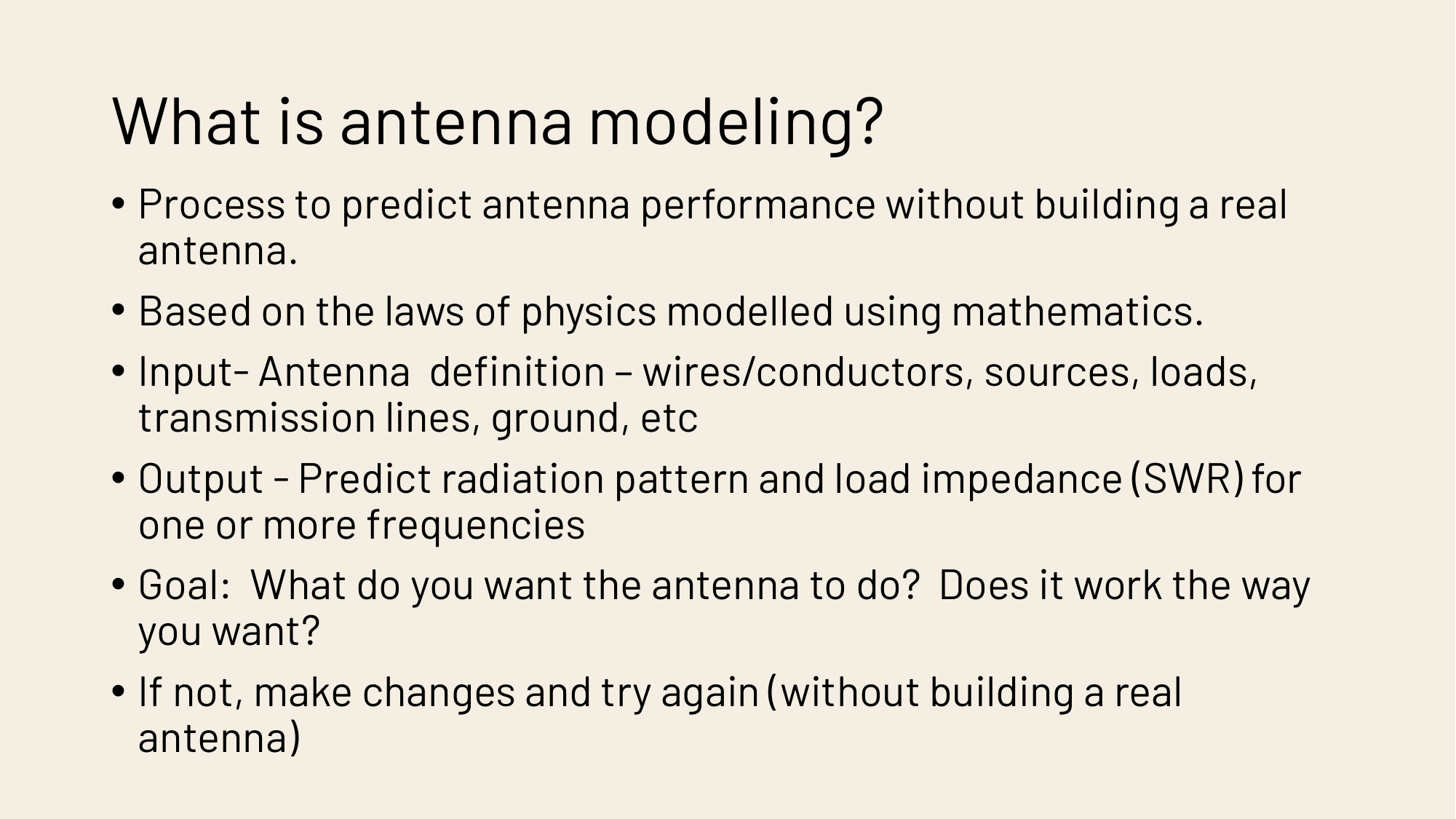

# What is antenna modeling?
Process to predict antenna performance without building a real antenna.
Based on the laws of physics modelled using mathematics.
Input- Antenna  definition – wires/conductors, sources, loads, transmission lines, ground, etc
Output - Predict radiation pattern and load impedance (SWR) for one or more frequencies
Goal:  What do you want the antenna to do?  Does it work the way you want?
If not, make changes and try again (without building a real antenna)